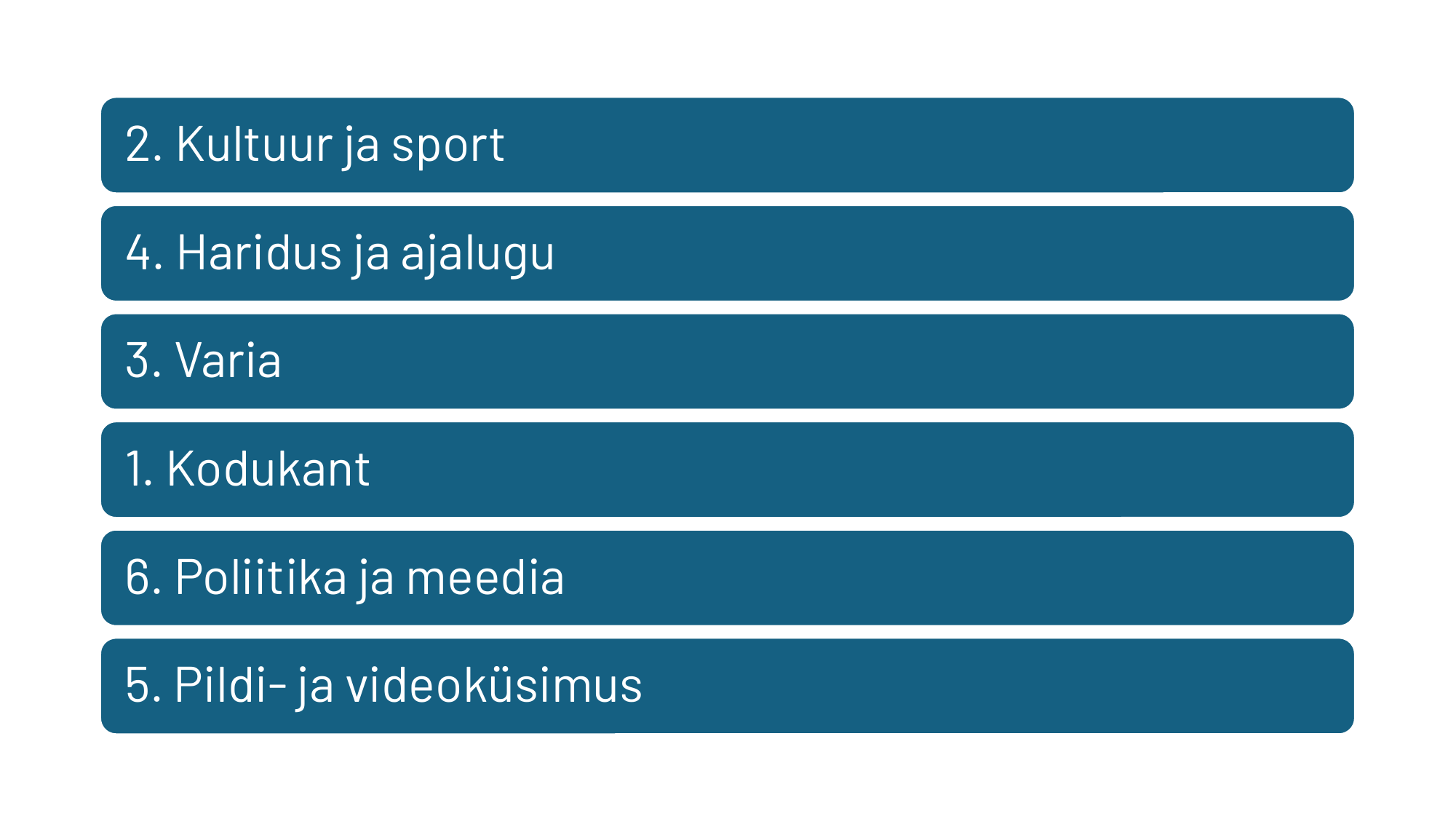

2. Kultuur ja sport
4. Haridus ja ajalugu
3. Varia
1. Kodukant
6. Poliitika ja meedia
5. Pildi- ja videoküsimus